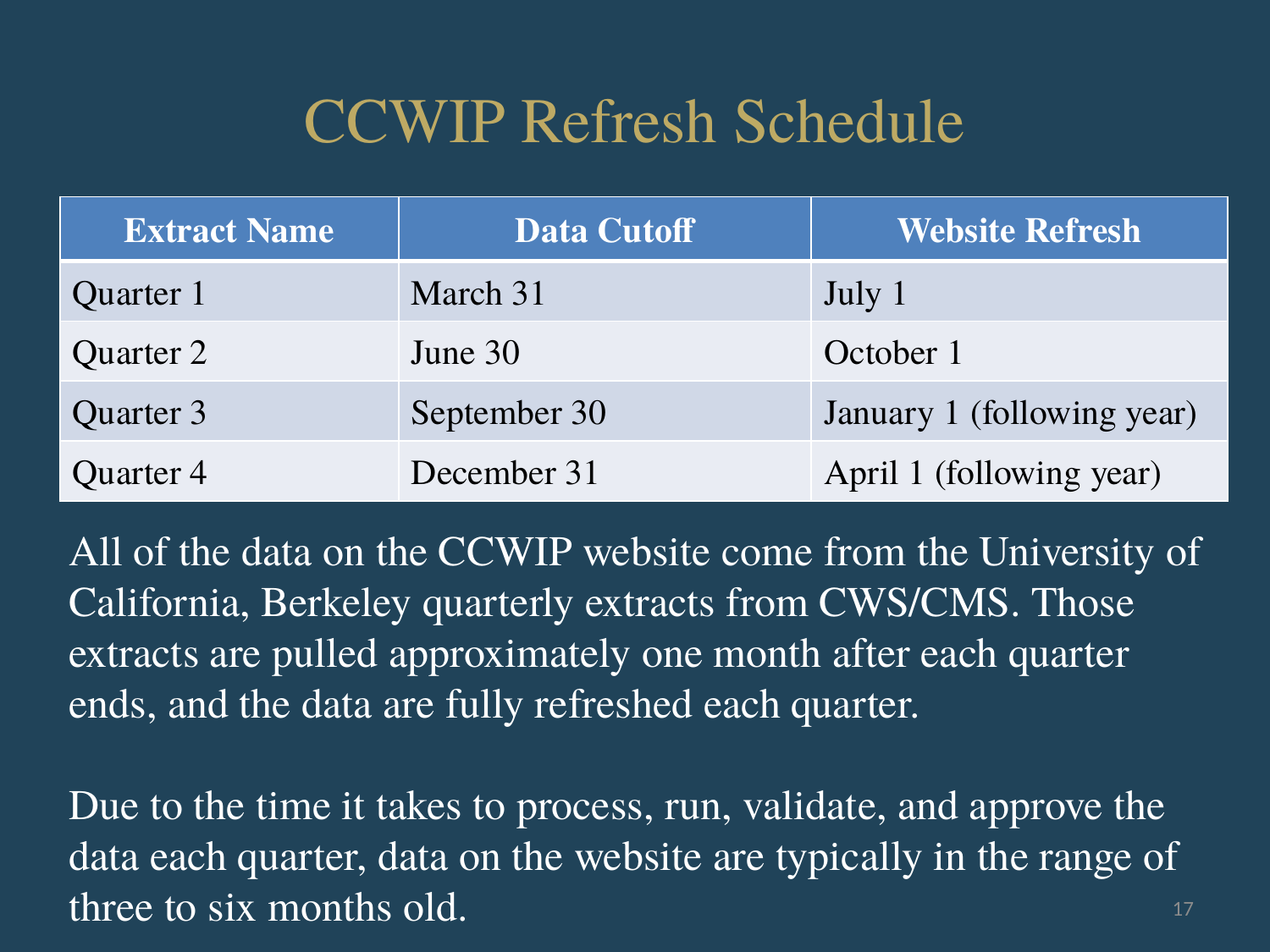

# CCWIP Refresh Schedule
| Extract Name | Data Cutoff | Website Refresh |
| --- | --- | --- |
| Quarter 1 | March 31 | July 1 |
| Quarter 2 | June 30 | October 1 |
| Quarter 3 | September 30 | January 1 (following year) |
| Quarter 4 | December 31 | April 1 (following year) |
All of the data on the CCWIP website come from the University of California, Berkeley quarterly extracts from CWS/CMS. Those extracts are pulled approximately one month after each quarter ends, and the data are fully refreshed each quarter.

Due to the time it takes to process, run, validate, and approve the data each quarter, data on the website are typically in the range of three to six months old.
17